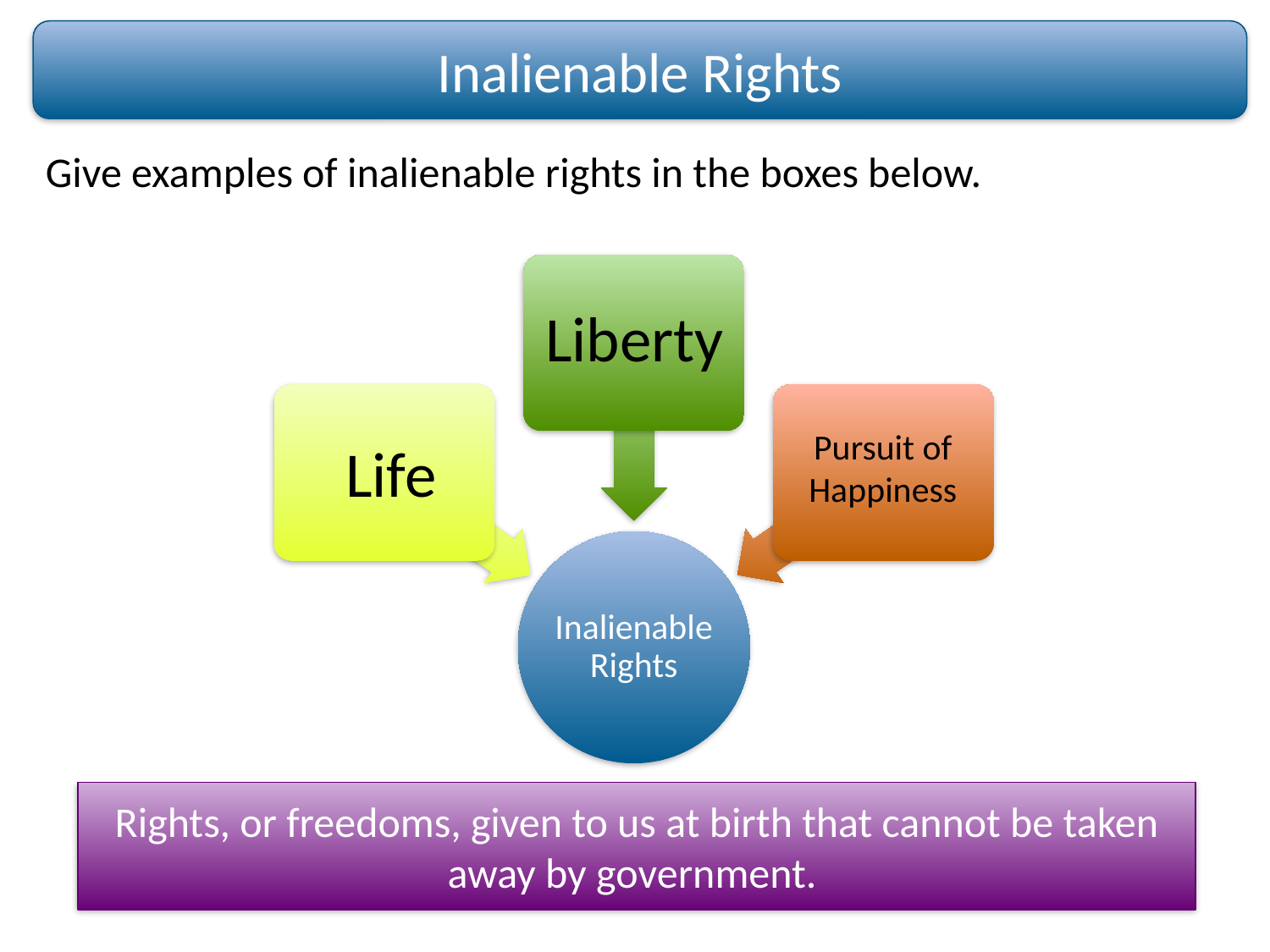

Inalienable Rights
Give examples of inalienable rights in the boxes below.

Inalienable Rights

Liberty
Pursuit of Happiness
Life
Rights, or freedoms, given to us at birth that cannot be taken away by government.
Answer Bank
More than 1 may be used in each example above and used more than once.

Quartering Act		  Stamp Act		    Lexington/Concord
Intolerable Acts	Boston Massacre	Sugar Act
Navigation Acts	 Townshend Acts	  Declaratory Act
Answer Bank
More than 1 may be used in each example above and used more than once.

Quartering Act		  Stamp Act		    Lexington/Concord
Intolerable Acts	Boston Massacre	Sugar Act
Navigation Acts	 Townshend Acts	  Declaratory Act